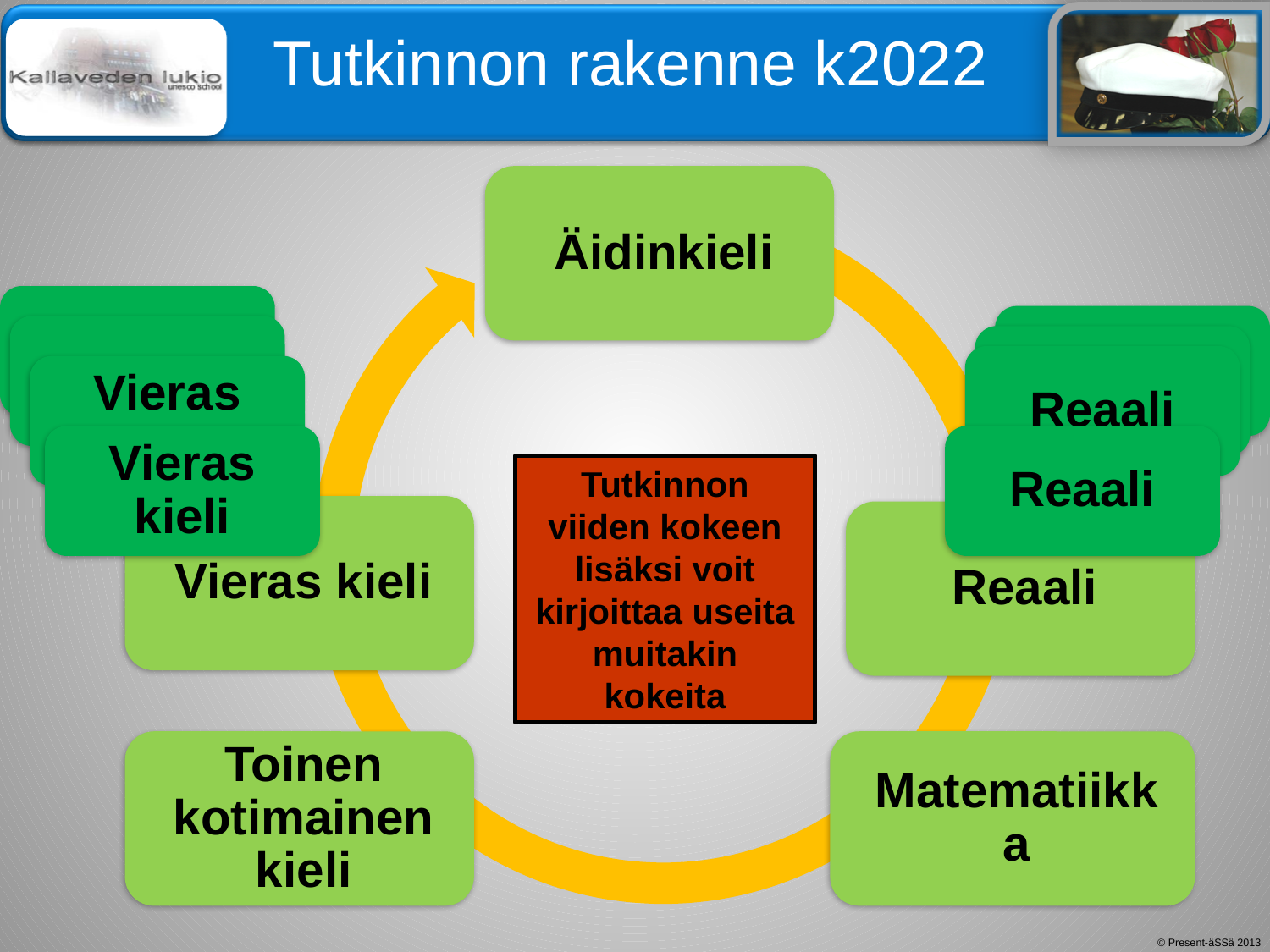

# Tutkinnon rakenne k2022
Äidinkieli
Toinen kotimainen kieli
Vieras kieli
Reaali
Matematiikka

Reaali

Reaali

Reaali

Vieras kieli

Vieras kieli

Reaali
Tutkinnon viiden kokeen lisäksi voit kirjoittaa useita muitakin kokeita